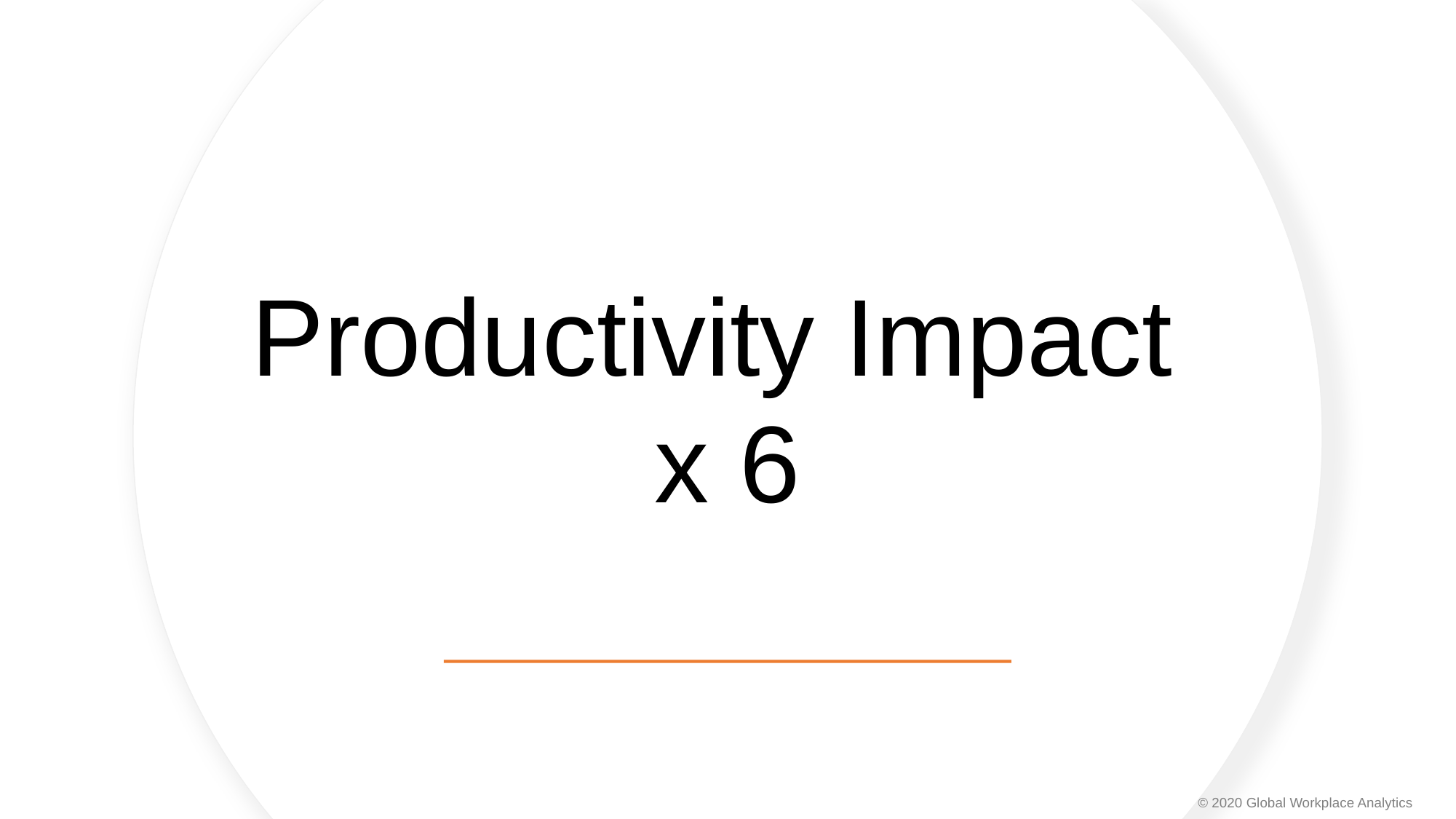

Productivity Impact
x 6

© 2020 Global Workplace Analytics